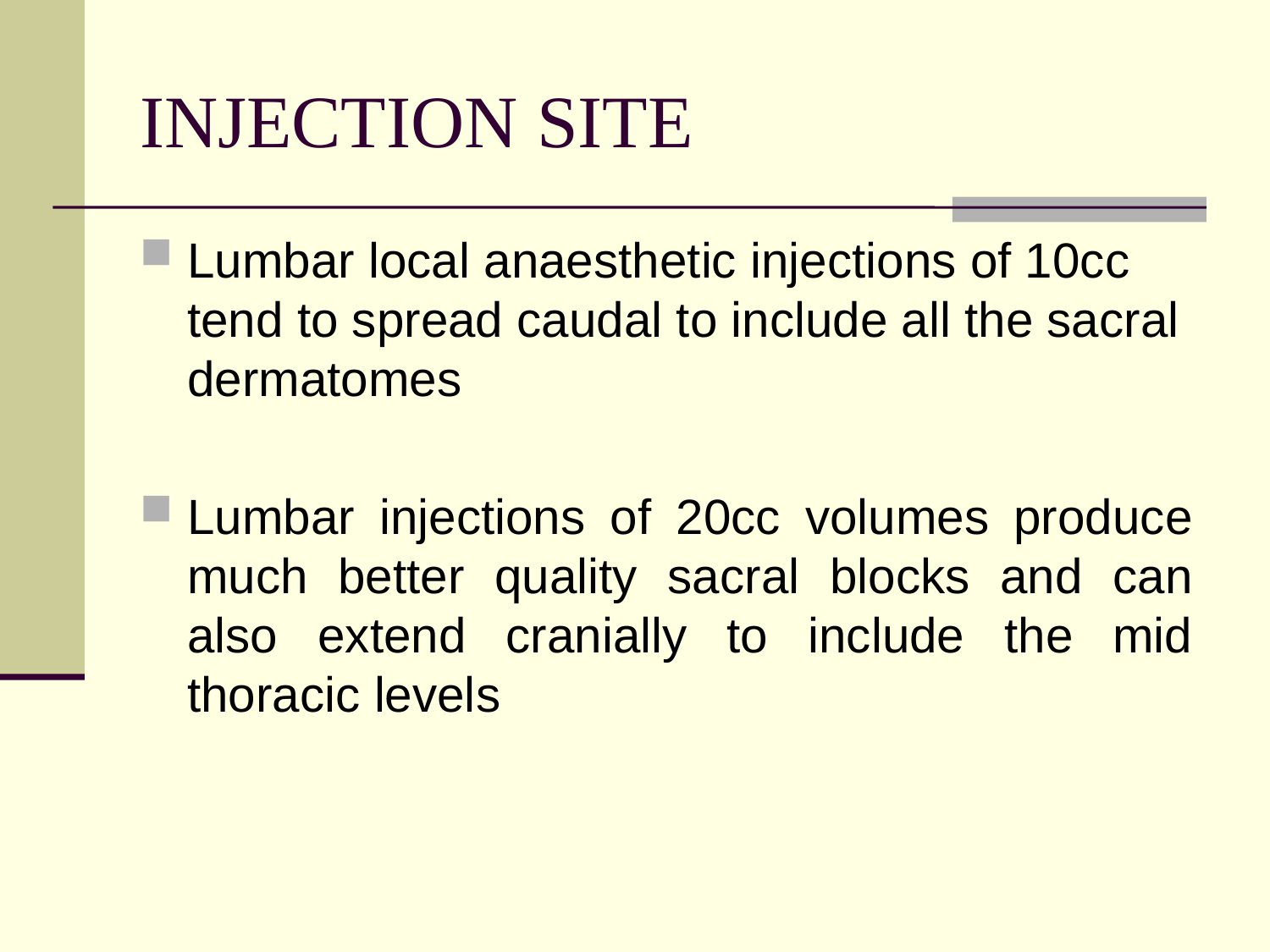

# INJECTION SITE
Lumbar local anaesthetic injections of 10cc tend to spread caudal to include all the sacral dermatomes

Lumbar injections of 20cc volumes produce much better quality sacral blocks and can also extend cranially to include the mid thoracic levels